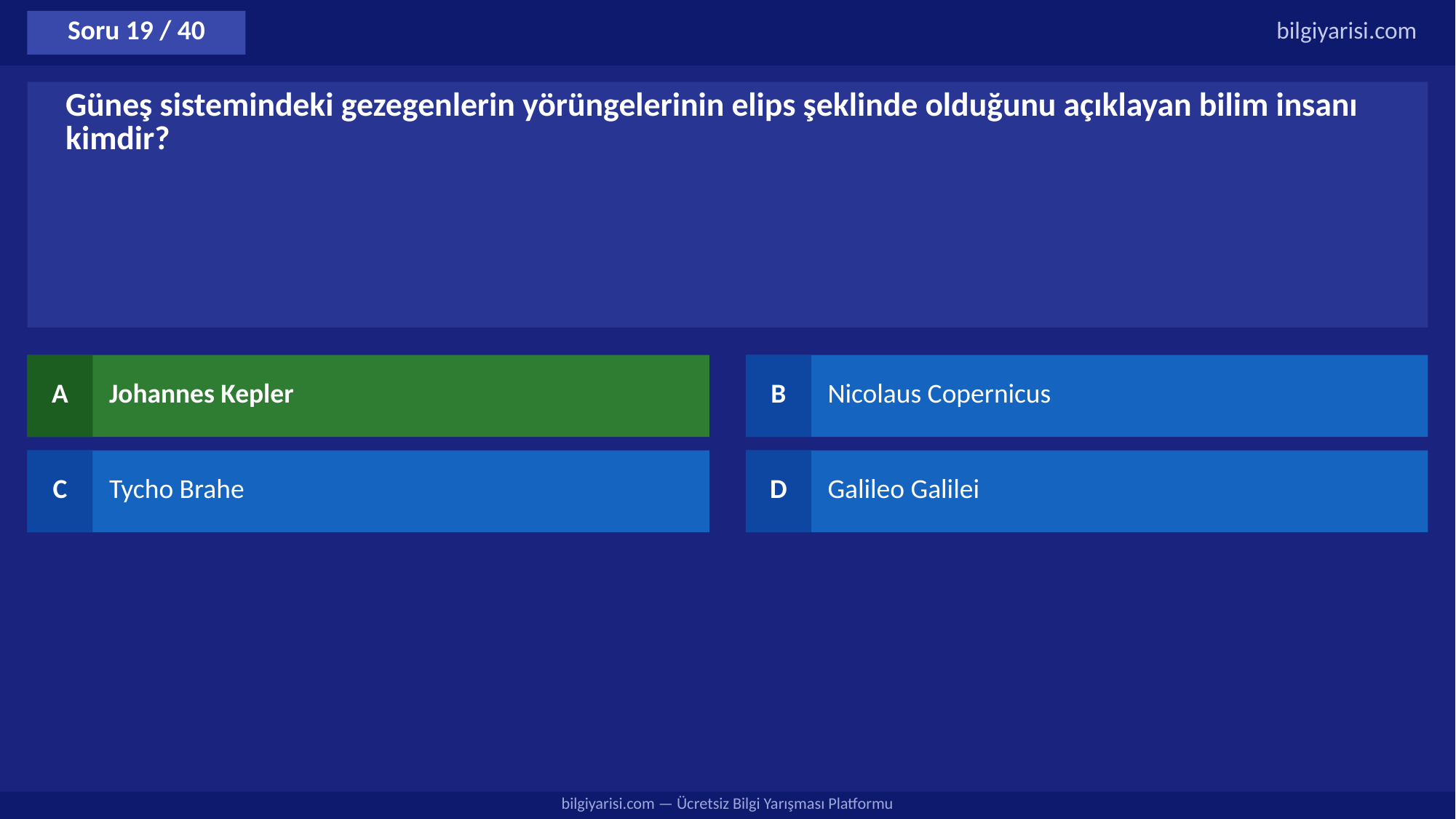

Soru 19 / 40
bilgiyarisi.com

Güneş sistemindeki gezegenlerin yörüngelerinin elips şeklinde olduğunu açıklayan bilim insanı kimdir?

A
Johannes Kepler

B
Nicolaus Copernicus

C
Tycho Brahe

D
Galileo Galilei
bilgiyarisi.com — Ücretsiz Bilgi Yarışması Platformu